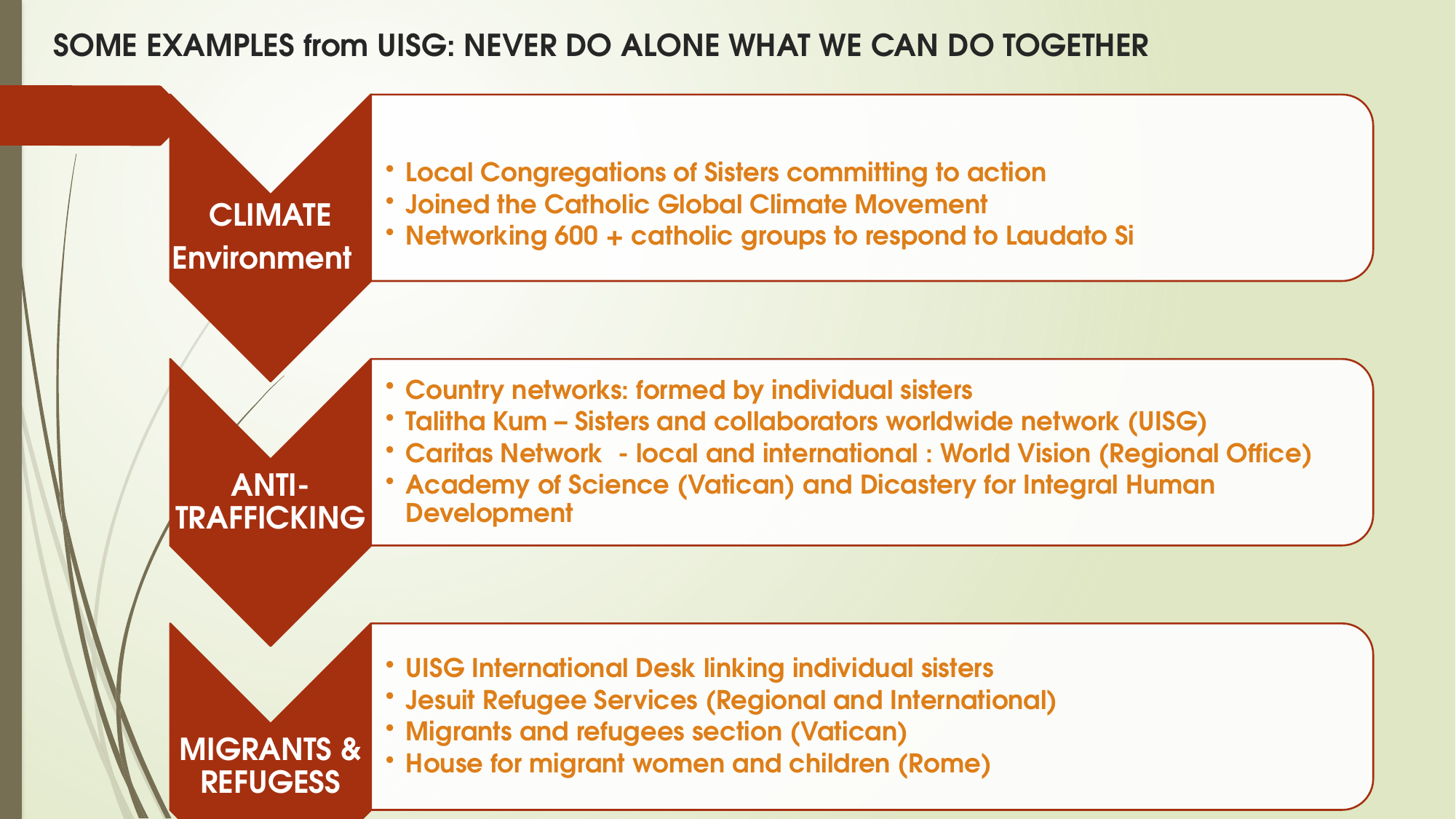

# SOME EXAMPLES from UISG: NEVER DO ALONE WHAT WE CAN DO TOGETHER
CLIMATE
Environment

Local Congregations of Sisters committing to action
Joined the Catholic Global Climate Movement
Networking 600 + catholic groups to respond to Laudato Si
ANTI- TRAFFICKING
Country networks: formed by individual sisters
Talitha Kum – Sisters and collaborators worldwide network (UISG)
Caritas Network  - local and international : World Vision (Regional Office)
Academy of Science (Vatican) and Dicastery for Integral Human Development
MIGRANTS & REFUGESS
UISG International Desk linking individual sisters
Jesuit Refugee Services (Regional and International)
Migrants and refugees section (Vatican)
House for migrant women and children (Rome)